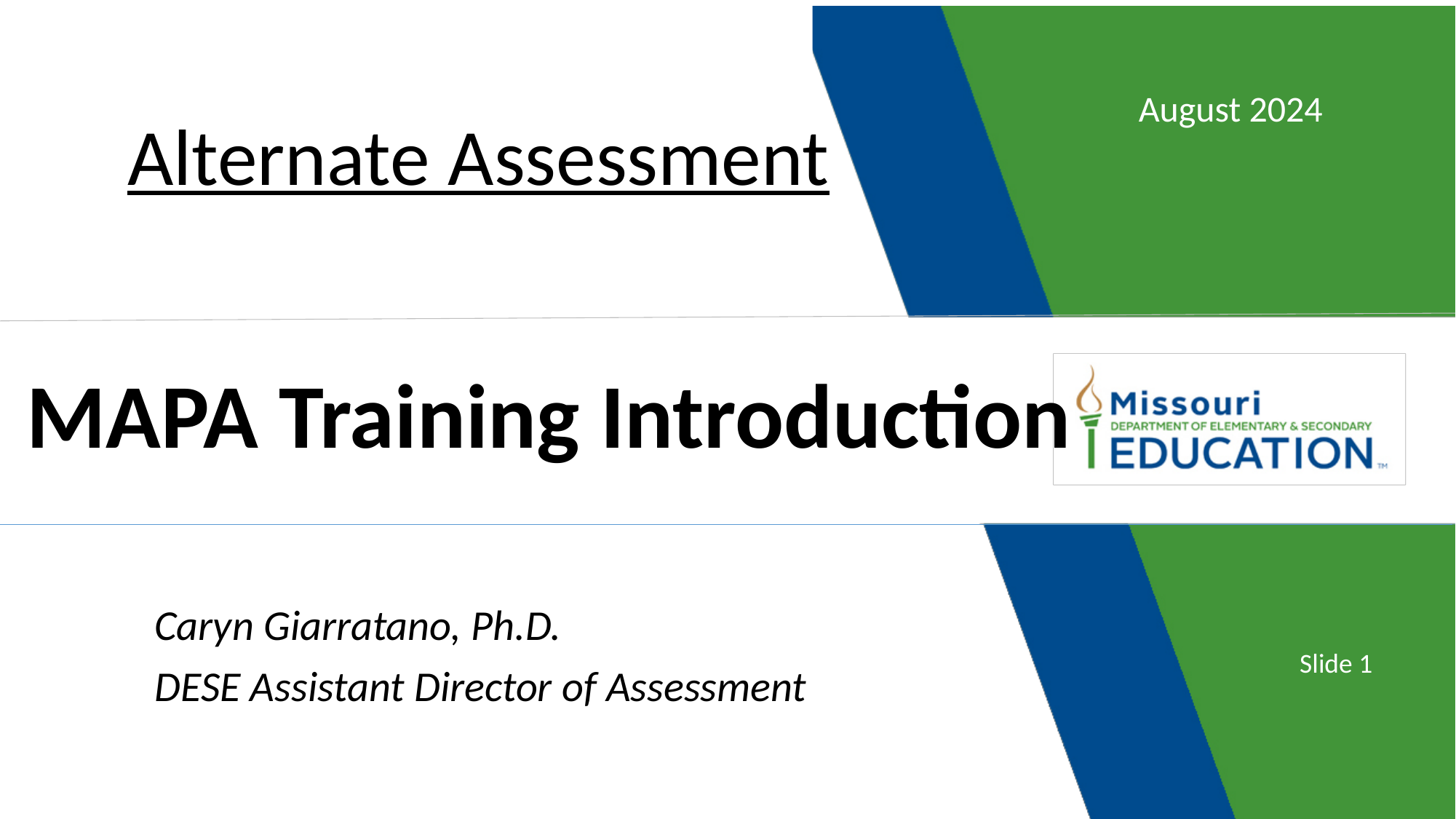

# Alternate Assessment
August 2024
MAPA Training Introduction
Caryn Giarratano, Ph.D.
DESE Assistant Director of Assessment

Slide 1